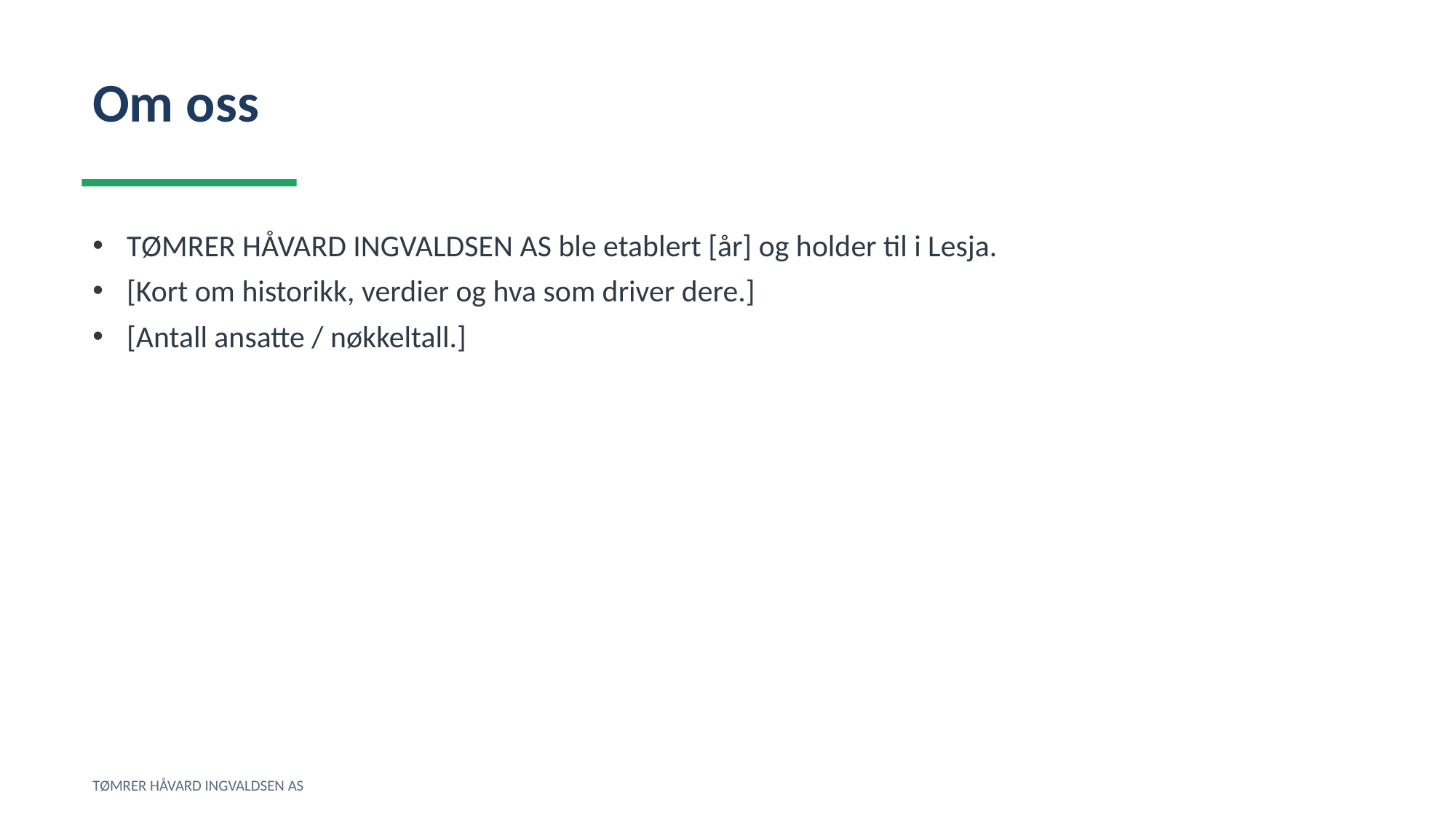

Om oss

TØMRER HÅVARD INGVALDSEN AS ble etablert [år] og holder til i Lesja.
[Kort om historikk, verdier og hva som driver dere.]
[Antall ansatte / nøkkeltall.]
TØMRER HÅVARD INGVALDSEN AS